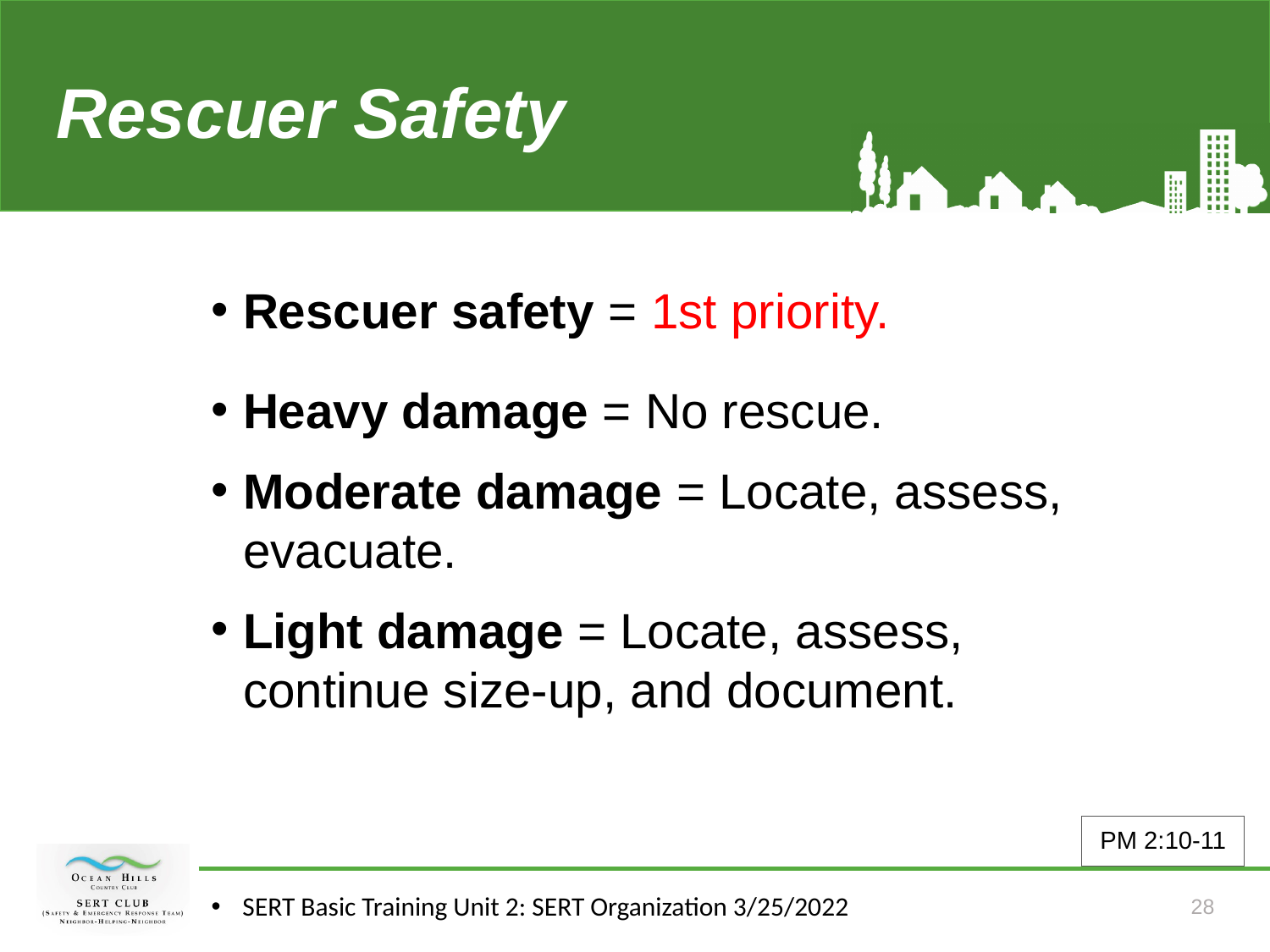

# Rescuer Safety
Rescuer safety = 1st priority.
Heavy damage = No rescue.
Moderate damage = Locate, assess, evacuate.
Light damage = Locate, assess, continue size-up, and document.
PM 2:10-11
SERT Basic Training Unit 2: SERT Organization 3/25/2022
28